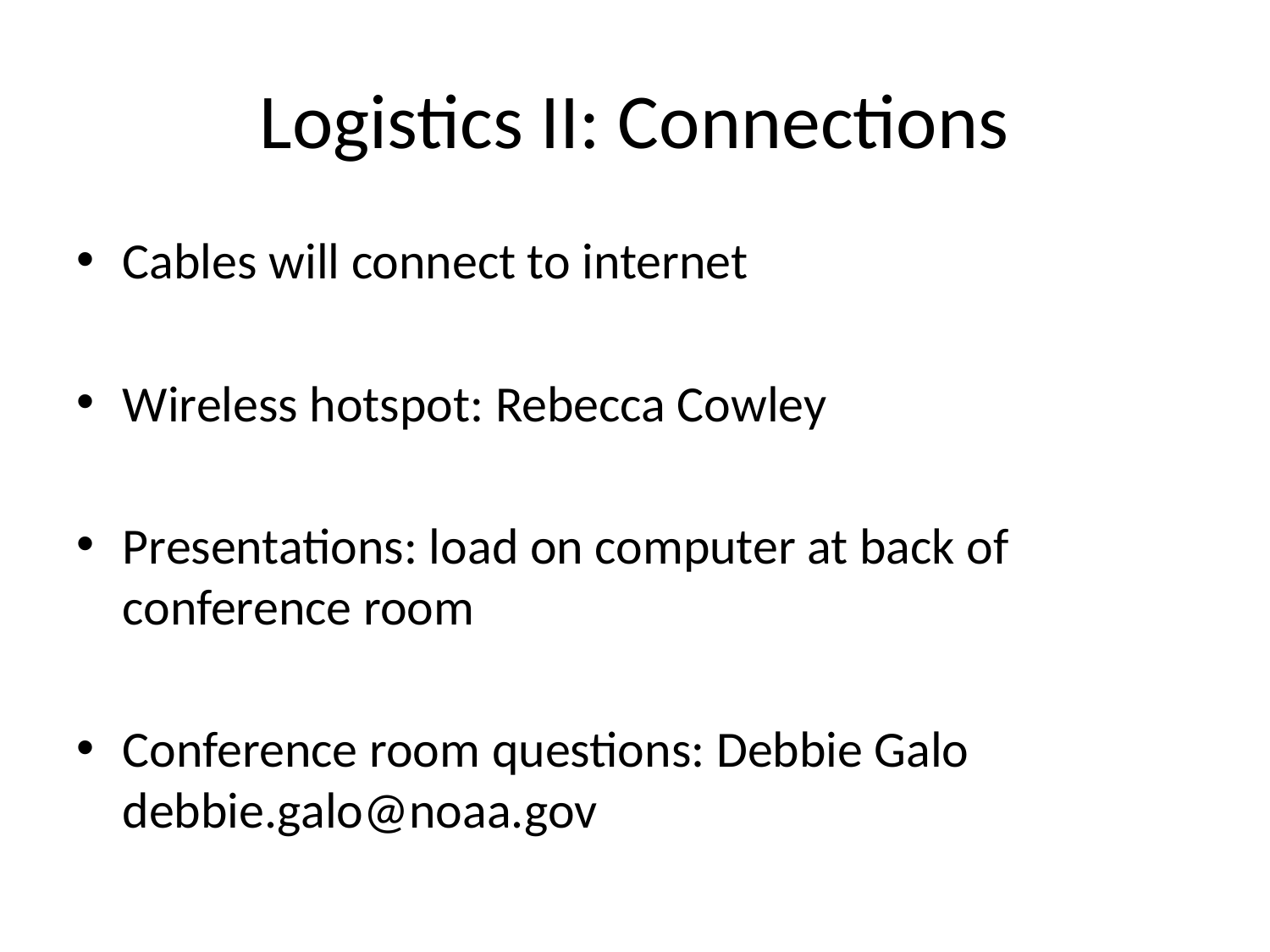

# Logistics II: Connections
Cables will connect to internet

Wireless hotspot: Rebecca Cowley

Presentations: load on computer at back of conference room

Conference room questions: Debbie Galo debbie.galo@noaa.gov